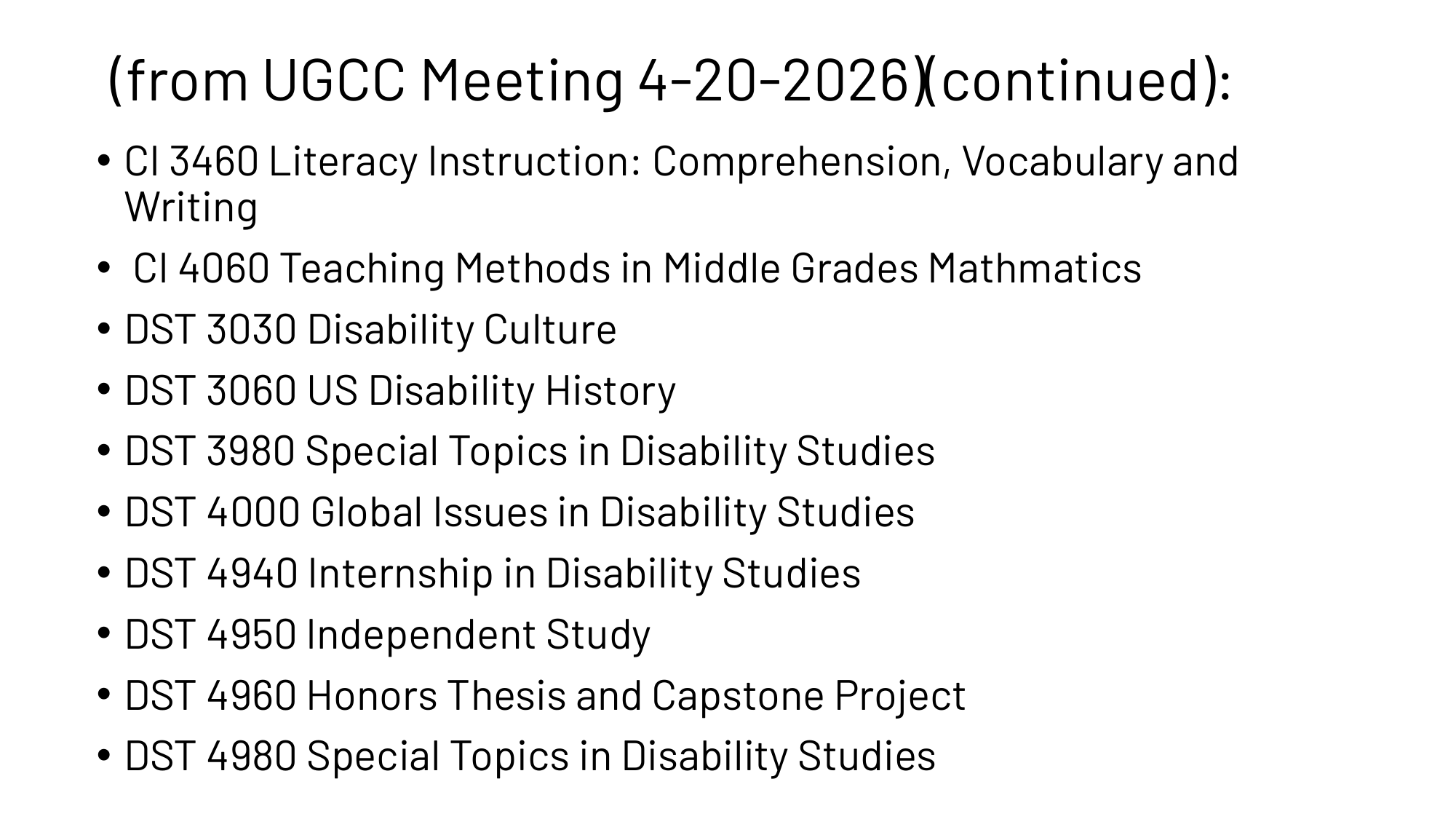

# (from UGCC Meeting 4-20-2026)(continued):
CI 3460 Literacy Instruction: Comprehension, Vocabulary and Writing
 CI 4060 Teaching Methods in Middle Grades Mathmatics
DST 3030 Disability Culture
DST 3060 US Disability History
DST 3980 Special Topics in Disability Studies
DST 4000 Global Issues in Disability Studies
DST 4940 Internship in Disability Studies
DST 4950 Independent Study
DST 4960 Honors Thesis and Capstone Project
DST 4980 Special Topics in Disability Studies